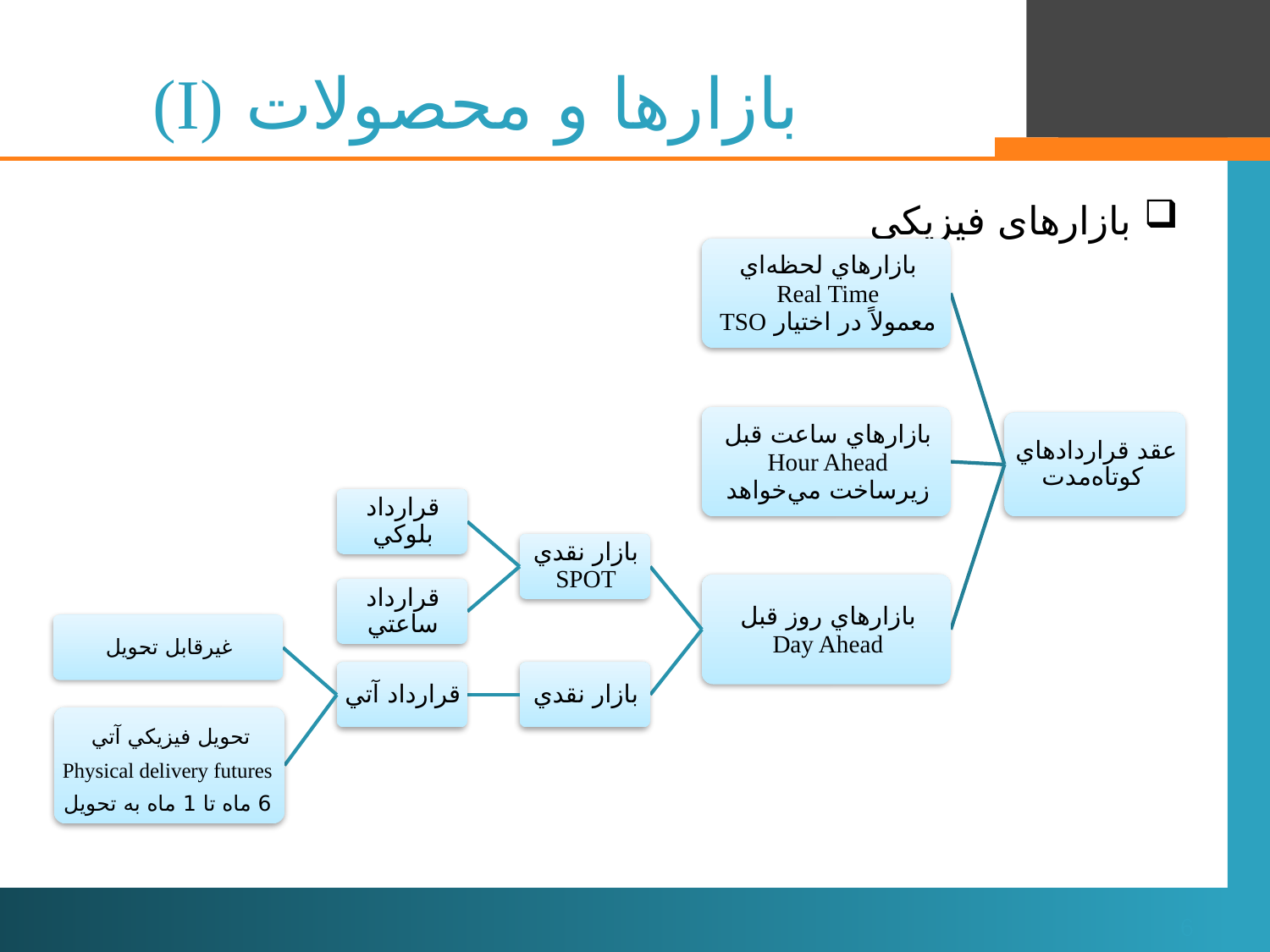

# بازارها و محصولات (I)
 بازارهای فیزیکی
عقد قراردادهاي كوتاه‌مدت

بازارهاي لحظه‌اي
Real Time
معمولاً در اختيار TSO

بازارهاي ساعت قبل
Hour Ahead
زيرساخت مي‌خواهد

بازارهاي روز قبل
Day Ahead

بازار نقدي
SPOT

قرارداد بلوكي

قرارداد ساعتي

بازار نقدي

قرارداد آتي

غيرقابل تحويل

تحويل فيزيكي آتي
 Physical delivery futures
 6 ماه تا 1 ماه به تحويل
6